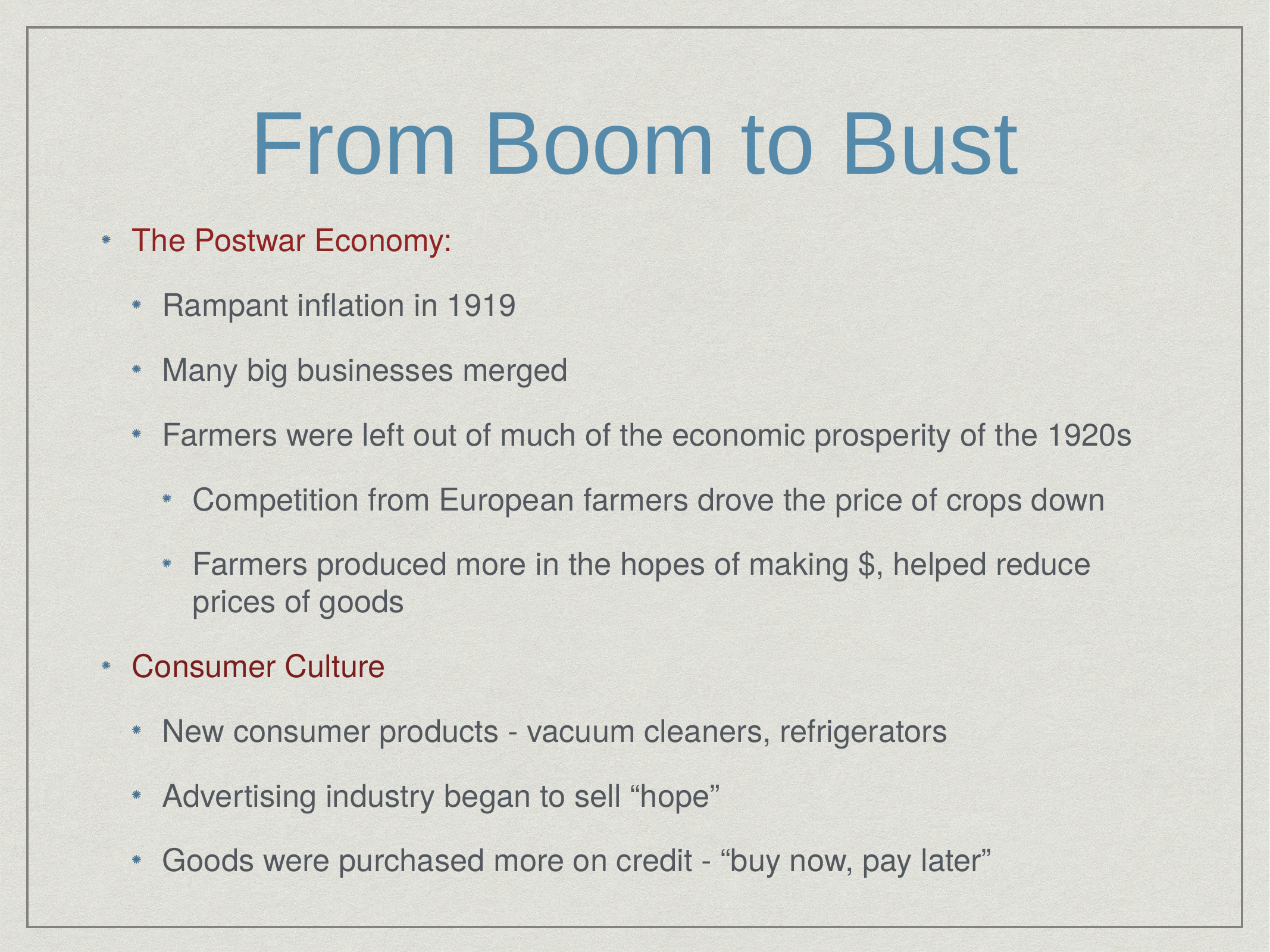

# From Boom to Bust
The Postwar Economy:
Rampant inflation in 1919
Many big businesses merged
Farmers were left out of much of the economic prosperity of the 1920s
Competition from European farmers drove the price of crops down
Farmers produced more in the hopes of making $, helped reduce prices of goods
Consumer Culture
New consumer products - vacuum cleaners, refrigerators
Advertising industry began to sell “hope”
Goods were purchased more on credit - “buy now, pay later”